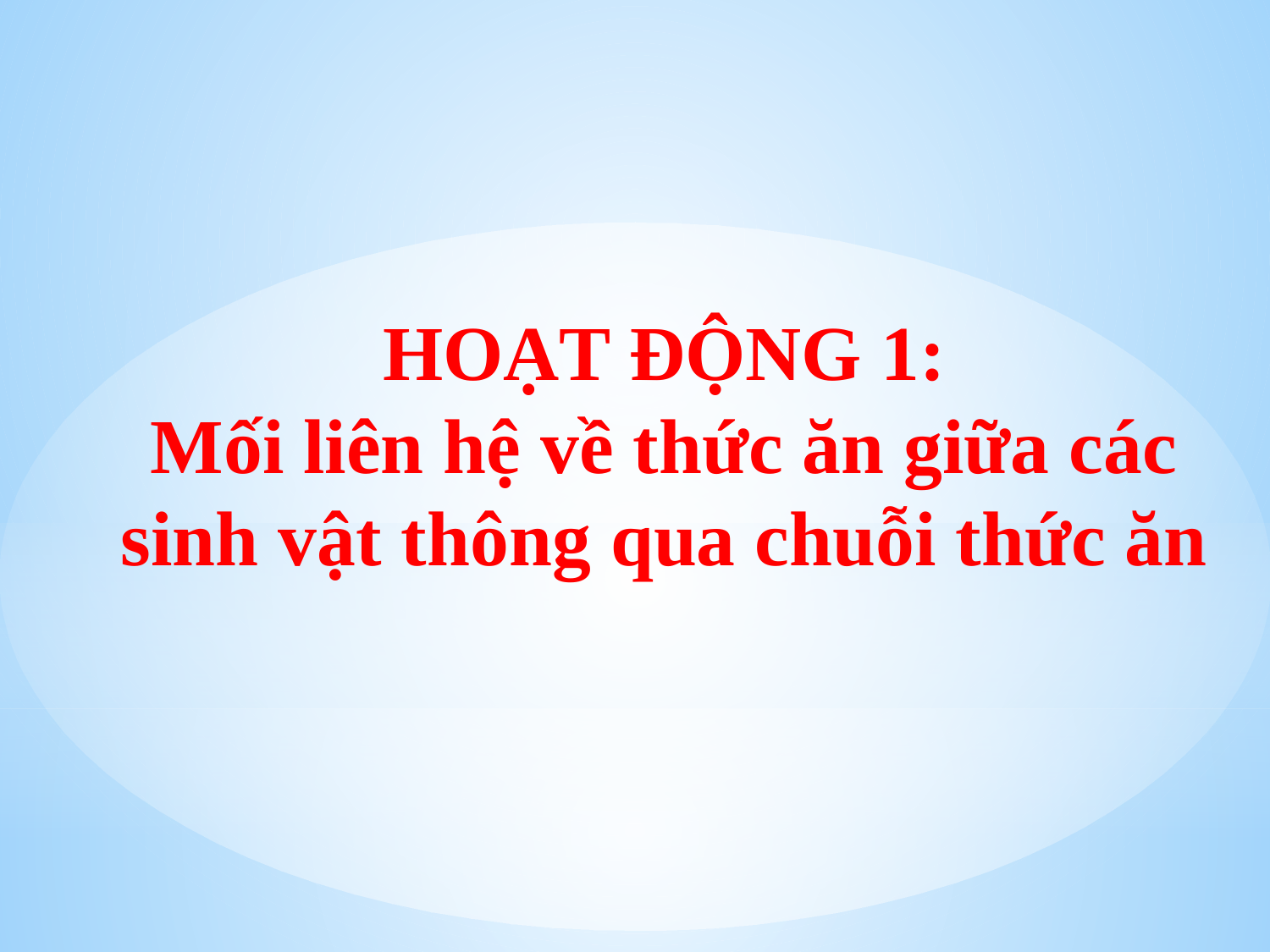

HOẠT ĐỘNG 1:
Mối liên hệ về thức ăn giữa các sinh vật thông qua chuỗi thức ăn